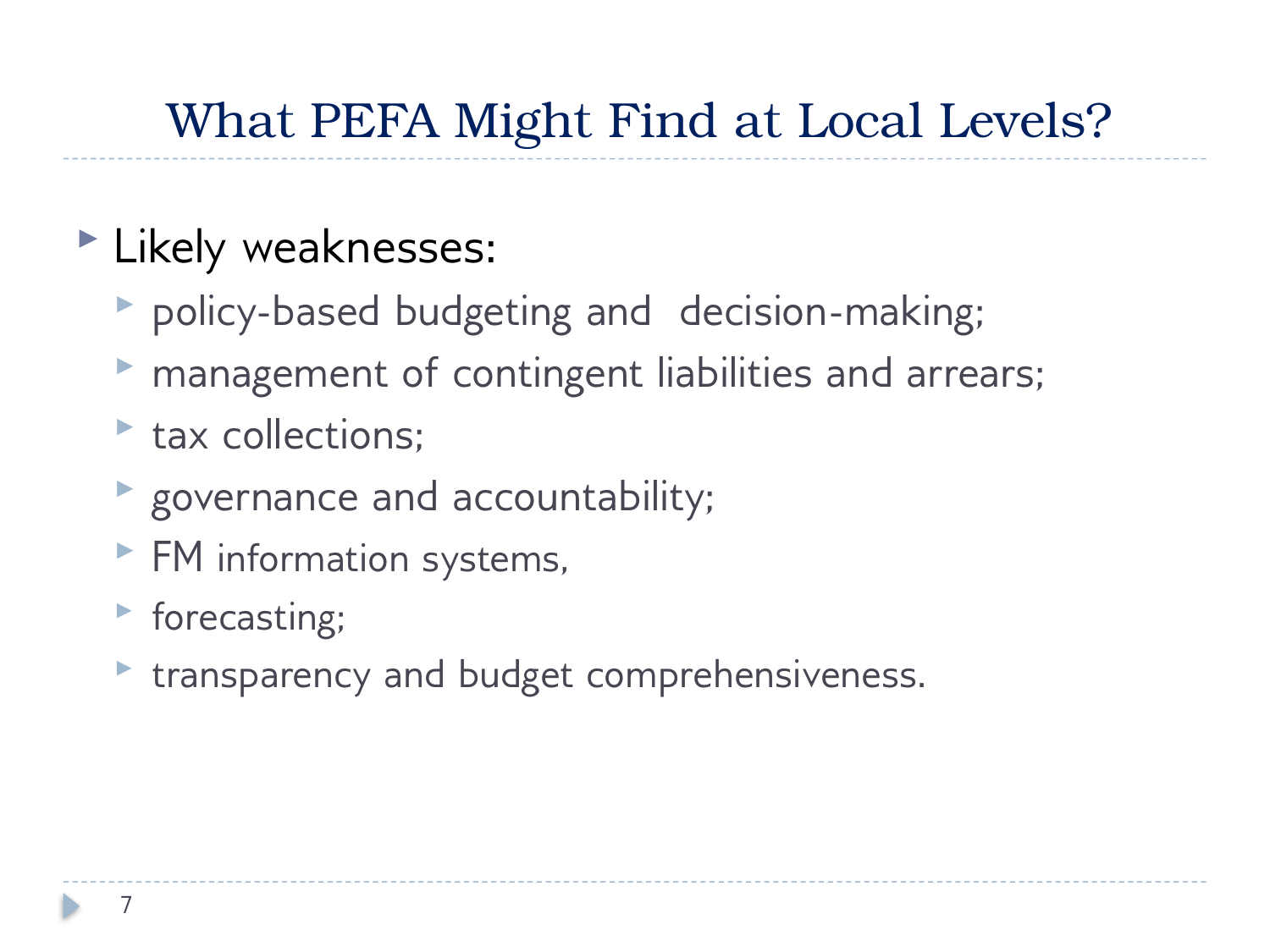

# What PEFA Might Find at Local Levels?
Likely weaknesses:
policy-based budgeting and  decision-making;
management of contingent liabilities and arrears;
tax collections;
governance and accountability;
FM information systems,
forecasting;
transparency and budget comprehensiveness.

7